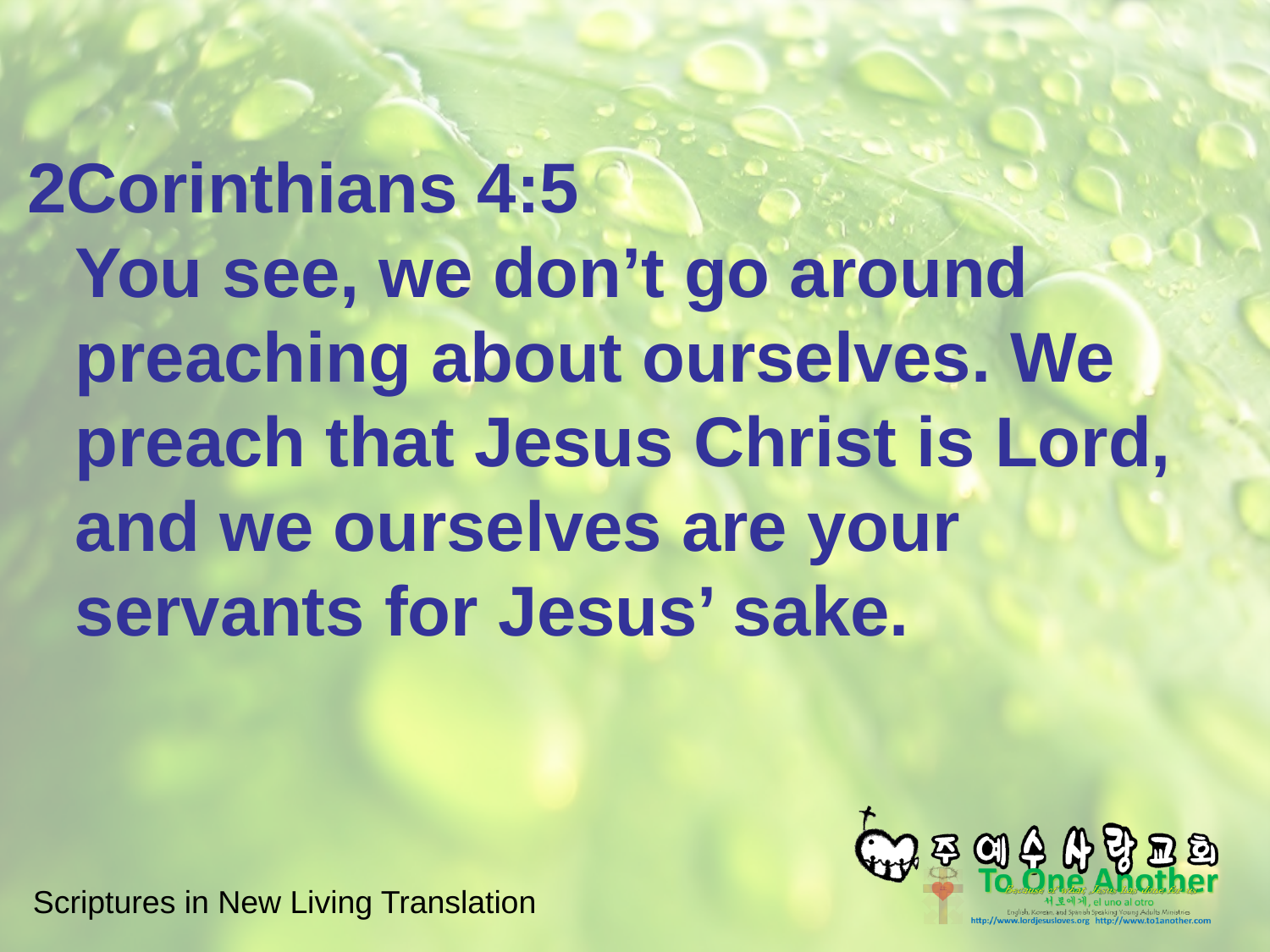

#
2Corinthians 4:5
You see, we don’t go around preaching about ourselves. We preach that Jesus Christ is Lord, and we ourselves are your servants for Jesus’ sake.